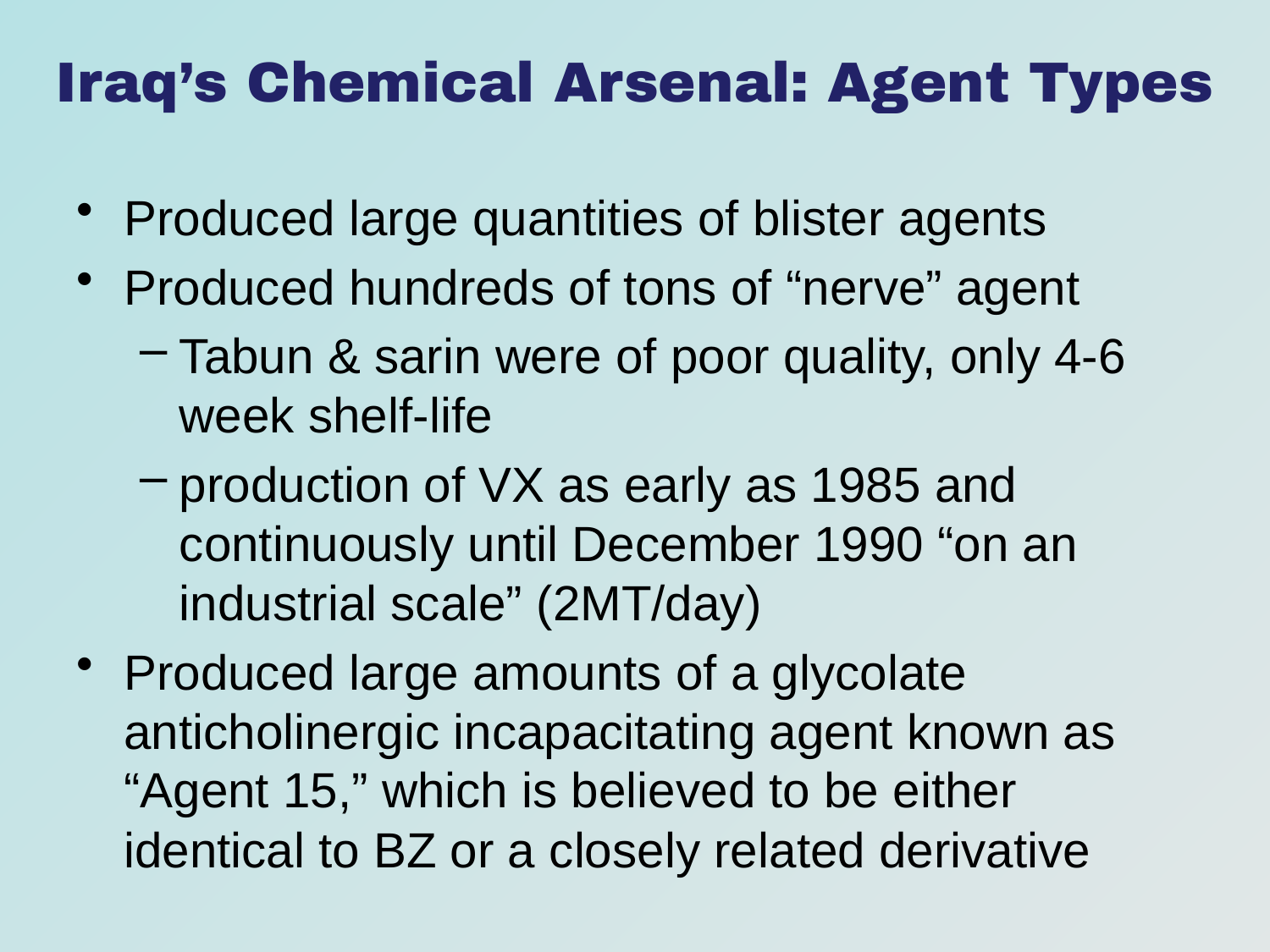

# Iraq’s Chemical Arsenal: Agent Types
Produced large quantities of blister agents
Produced hundreds of tons of “nerve” agent
Tabun & sarin were of poor quality, only 4-6 week shelf-life
production of VX as early as 1985 and continuously until December 1990 “on an industrial scale” (2MT/day)
Produced large amounts of a glycolate anticholinergic incapacitating agent known as “Agent 15,” which is believed to be either identical to BZ or a closely related derivative